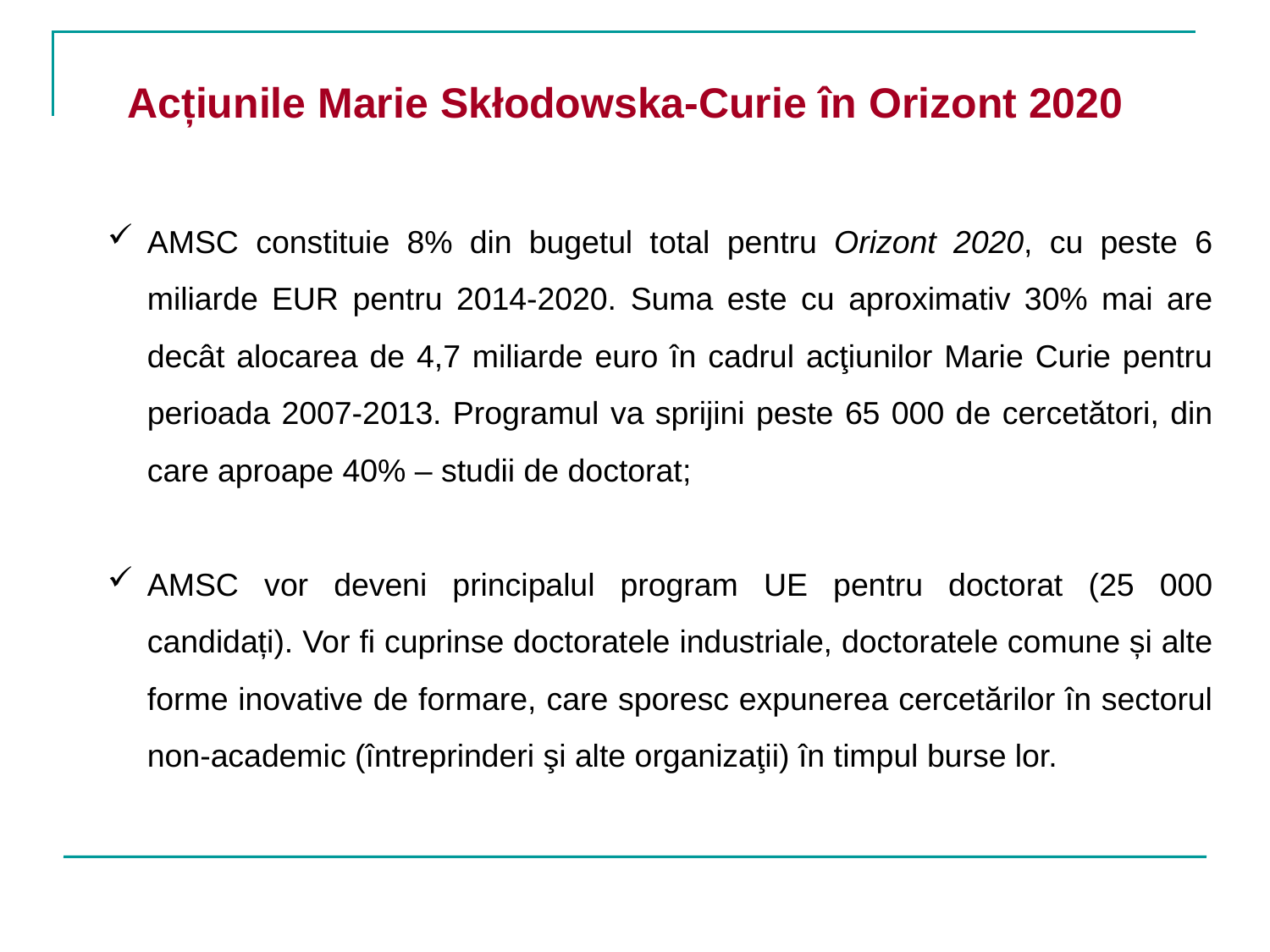

Acțiunile Marie Skłodowska-Curie în Orizont 2020
AMSC constituie 8% din bugetul total pentru Orizont 2020, cu peste 6 miliarde EUR pentru 2014-2020. Suma este cu aproximativ 30% mai are decât alocarea de 4,7 miliarde euro în cadrul acţiunilor Marie Curie pentru perioada 2007-2013. Programul va sprijini peste 65 000 de cercetători, din care aproape 40% – studii de doctorat;

AMSC vor deveni principalul program UE pentru doctorat (25 000 candidați). Vor fi cuprinse doctoratele industriale, doctoratele comune și alte forme inovative de formare, care sporesc expunerea cercetărilor în sectorul non-academic (întreprinderi şi alte organizaţii) în timpul burse lor.